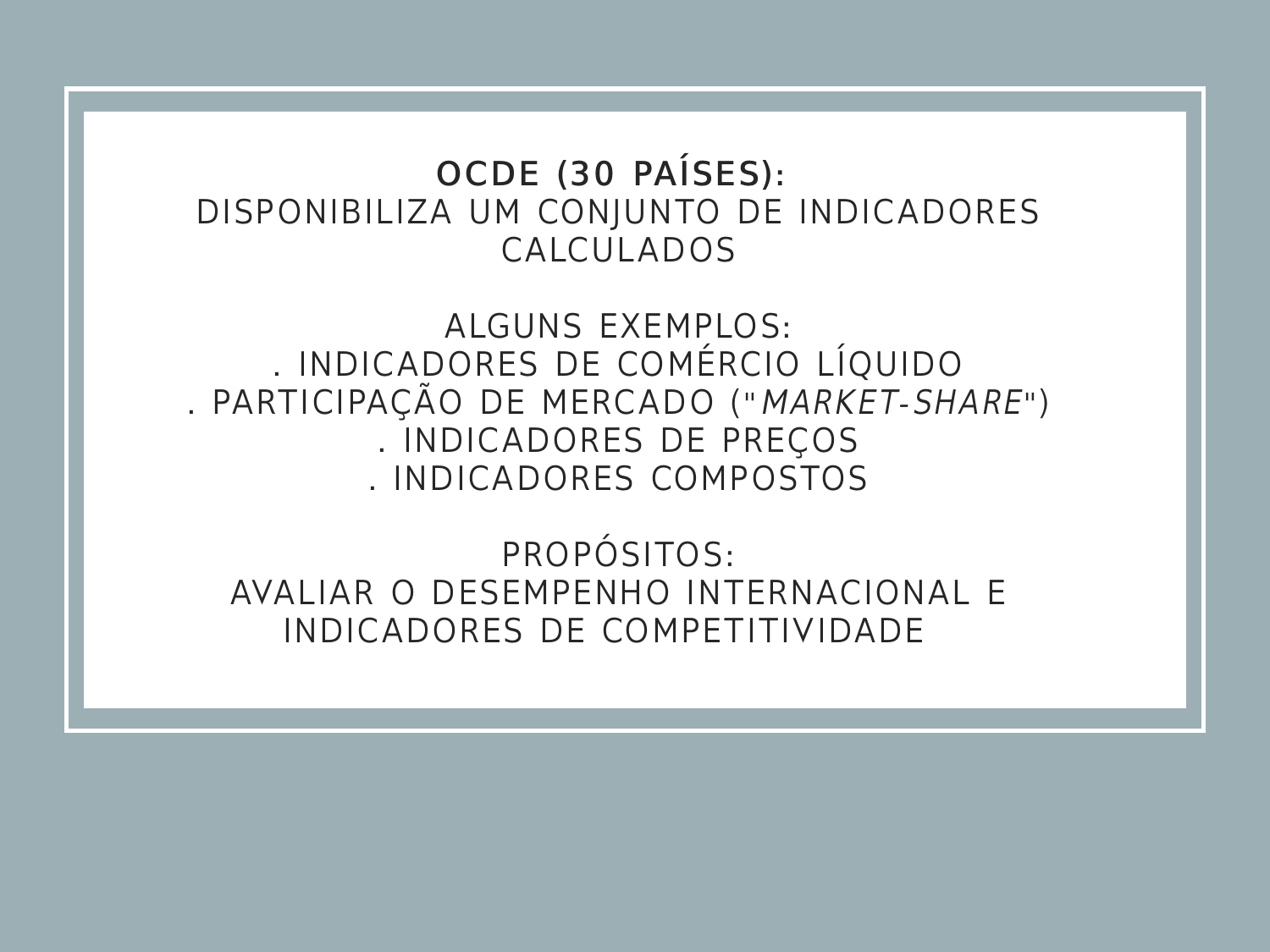

# OCDE (30 países): Disponibiliza um conjunto de indicadores calculados Alguns exemplos: . Indicadores de comércio líquido . Participação de mercado ("Market-share") . Indicadores de preços . Indicadores compostos Propósitos: Avaliar o desempenho internacional e indicadores de competitividade